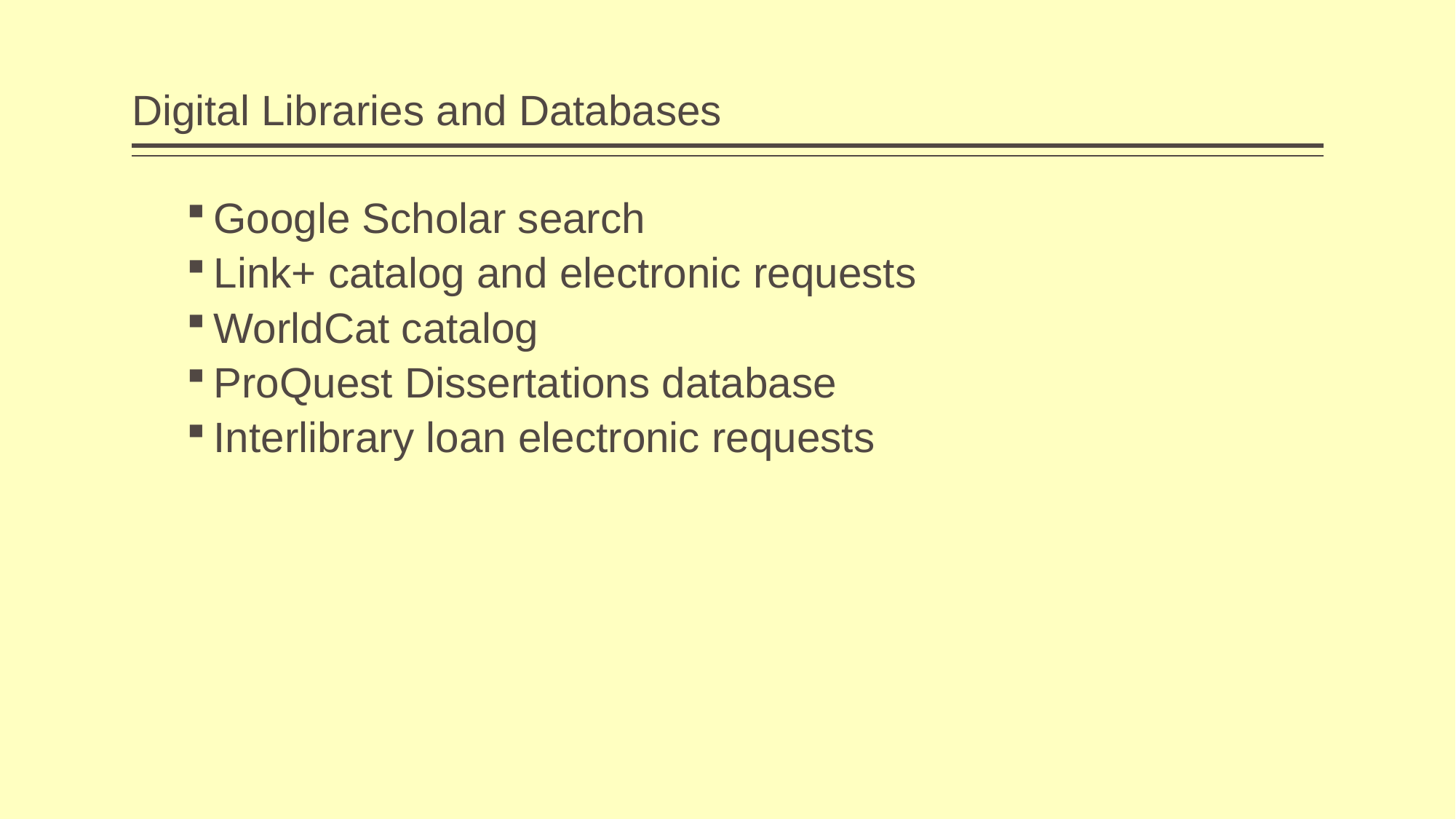

# Digital Libraries and Databases
Google Scholar search
Link+ catalog and electronic requests
WorldCat catalog
ProQuest Dissertations database
Interlibrary loan electronic requests